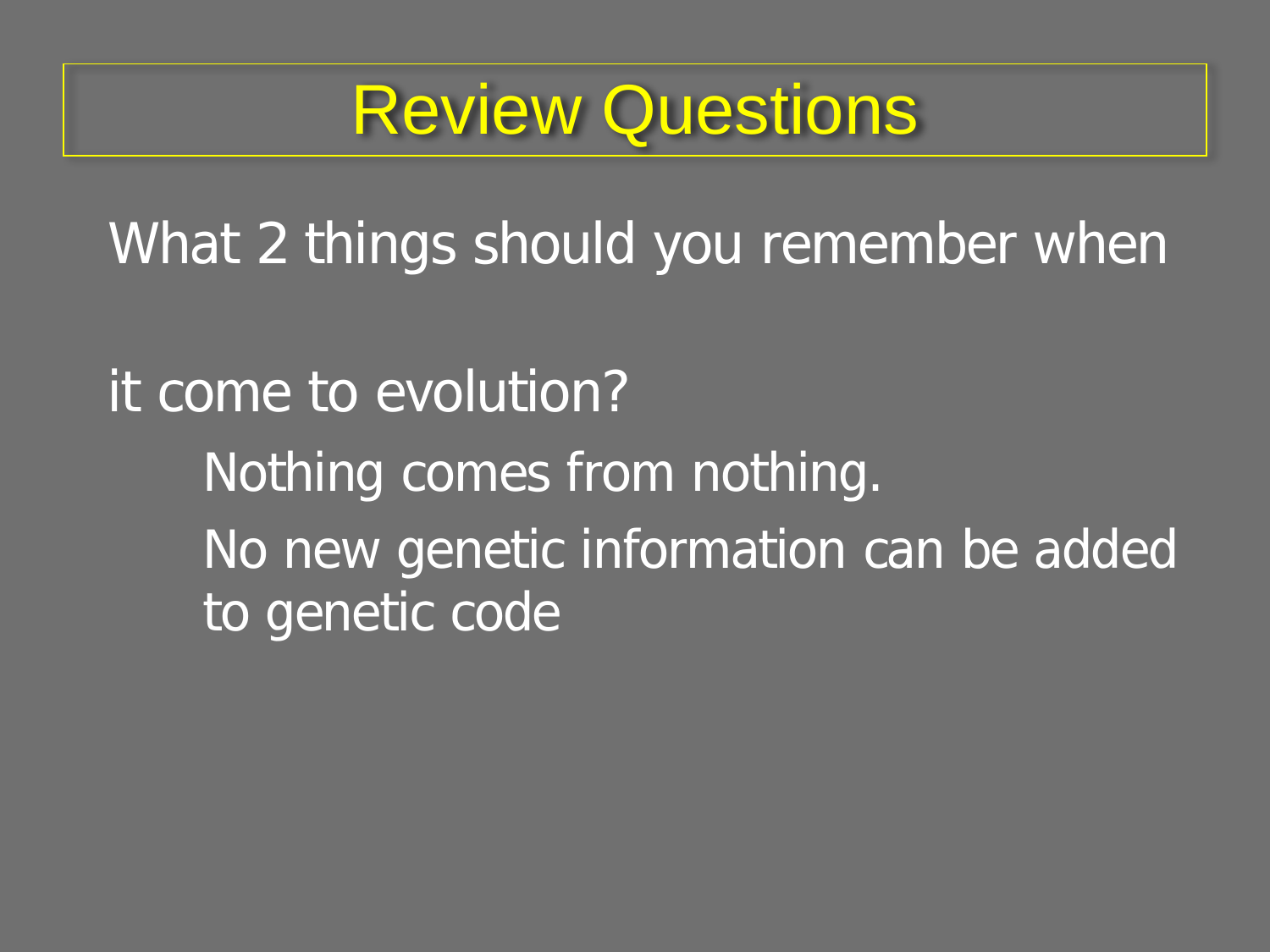

# Review Questions
What 2 things should you remember when
it come to evolution?
	Nothing comes from nothing.
	No new genetic information can be added 	to genetic code